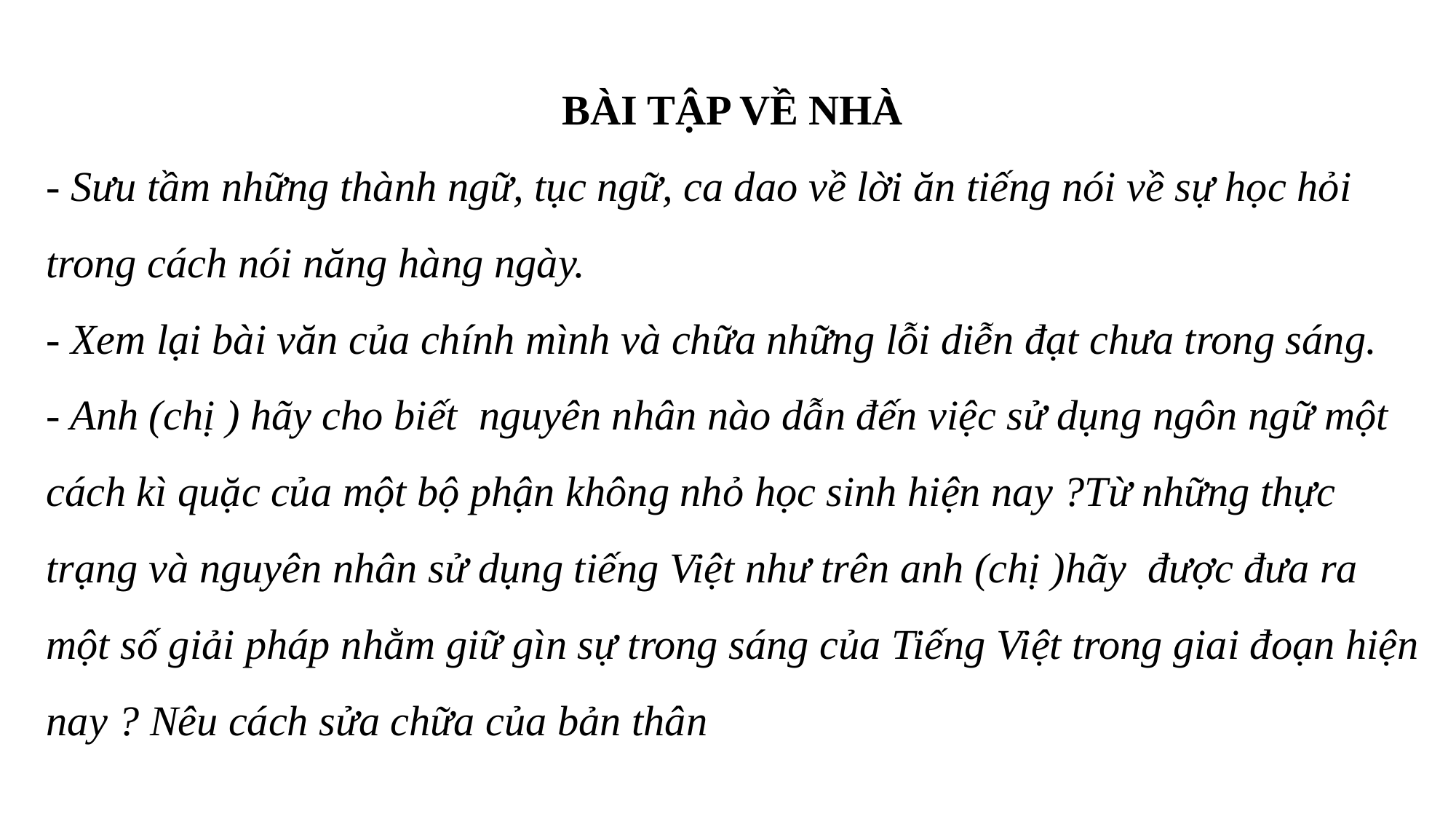

BÀI TẬP VỀ NHÀ
- Sưu tầm những thành ngữ, tục ngữ, ca dao về lời ăn tiếng nói về sự học hỏi trong cách nói năng hàng ngày.
- Xem lại bài văn của chính mình và chữa những lỗi diễn đạt chưa trong sáng.
- Anh (chị ) hãy cho biết  nguyên nhân nào dẫn đến việc sử dụng ngôn ngữ một cách kì quặc của một bộ phận không nhỏ học sinh hiện nay ?Từ những thực trạng và nguyên nhân sử dụng tiếng Việt như trên anh (chị )hãy  được đưa ra một số giải pháp nhằm giữ gìn sự trong sáng của Tiếng Việt trong giai đoạn hiện nay ? Nêu cách sửa chữa của bản thân